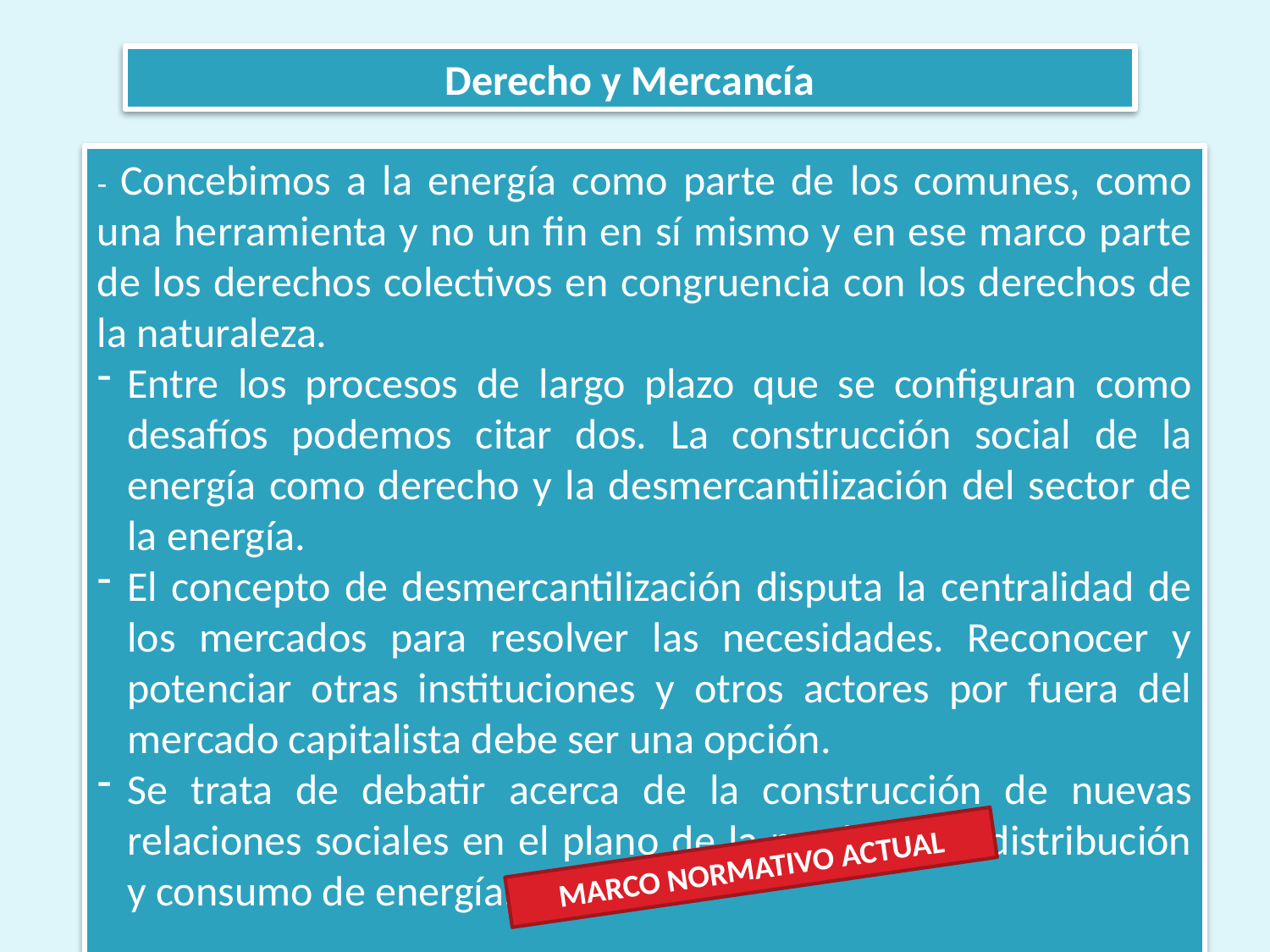

Derecho y Mercancía
- Concebimos a la energía como parte de los comunes, como una herramienta y no un fin en sí mismo y en ese marco parte de los derechos colectivos en congruencia con los derechos de la naturaleza.
Entre los procesos de largo plazo que se configuran como desafíos podemos citar dos. La construcción social de la energía como derecho y la desmercantilización del sector de la energía.
El concepto de desmercantilización disputa la centralidad de los mercados para resolver las necesidades. Reconocer y potenciar otras instituciones y otros actores por fuera del mercado capitalista debe ser una opción.
Se trata de debatir acerca de la construcción de nuevas relaciones sociales en el plano de la producción, distribución y consumo de energía.

MARCO NORMATIVO ACTUAL